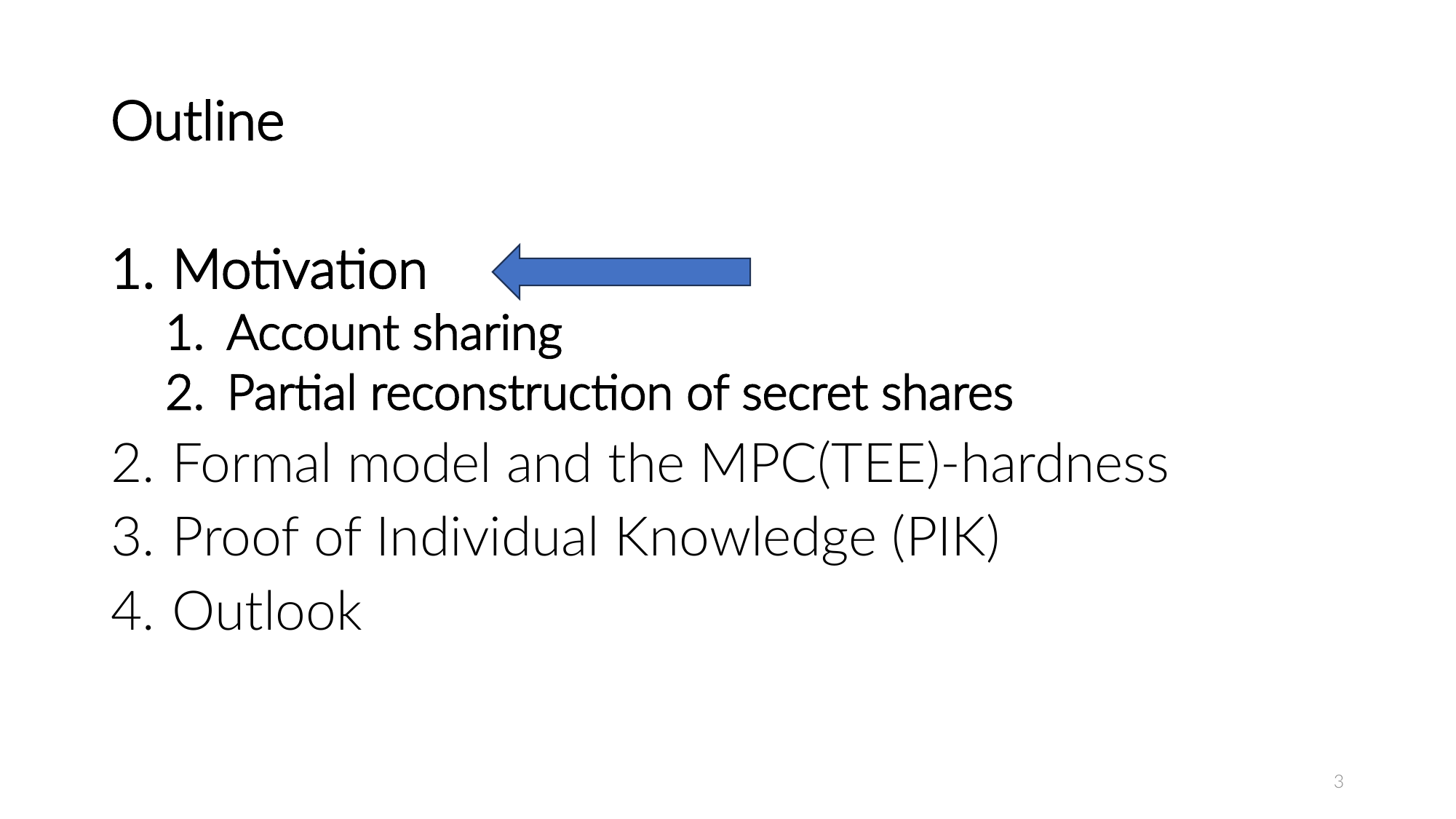

Outline

Motivation
Account sharing
Partial reconstruction of secret shares
Formal model and the MPC(TEE)-hardness
Proof of Individual Knowledge (PIK)
Outlook

3